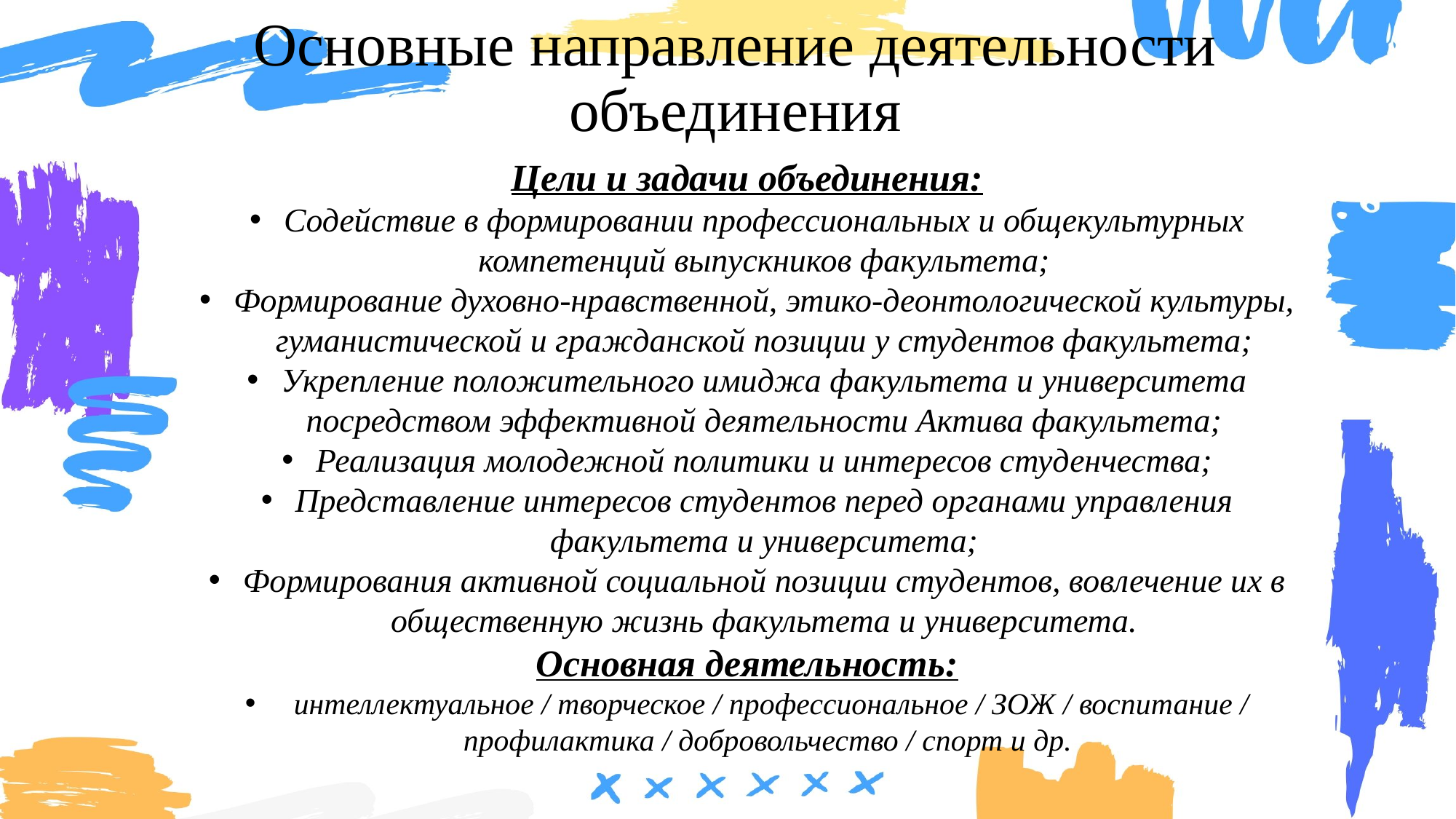

# Основные направление деятельности объединения
Цели и задачи объединения:
Содействие в формировании профессиональных и общекультурных компетенций выпускников факультета;
Формирование духовно-нравственной, этико-деонтологической культуры, гуманистической и гражданской позиции у студентов факультета;
Укрепление положительного имиджа факультета и университета посредством эффективной деятельности Актива факультета;
Реализация молодежной политики и интересов студенчества;
Представление интересов студентов перед органами управления факультета и университета;
Формирования активной социальной позиции студентов, вовлечение их в общественную жизнь факультета и университета.
Основная деятельность:
 интеллектуальное / творческое / профессиональное / ЗОЖ / воспитание / профилактика / добровольчество / спорт и др.